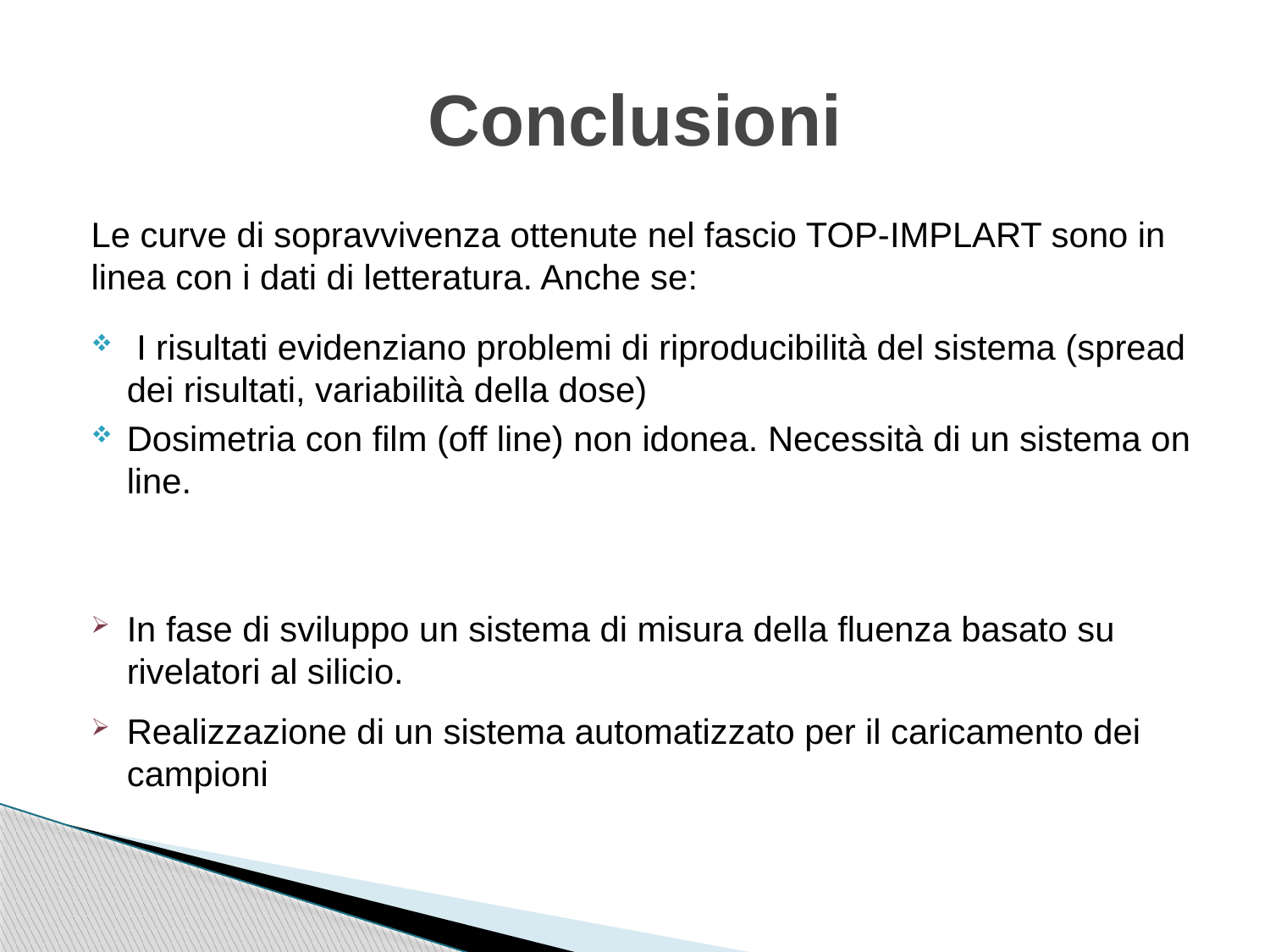

# Conclusioni
Le curve di sopravvivenza ottenute nel fascio TOP-IMPLART sono in linea con i dati di letteratura. Anche se:
 I risultati evidenziano problemi di riproducibilità del sistema (spread dei risultati, variabilità della dose)
Dosimetria con film (off line) non idonea. Necessità di un sistema on line.

In fase di sviluppo un sistema di misura della fluenza basato su rivelatori al silicio.
Realizzazione di un sistema automatizzato per il caricamento dei campioni